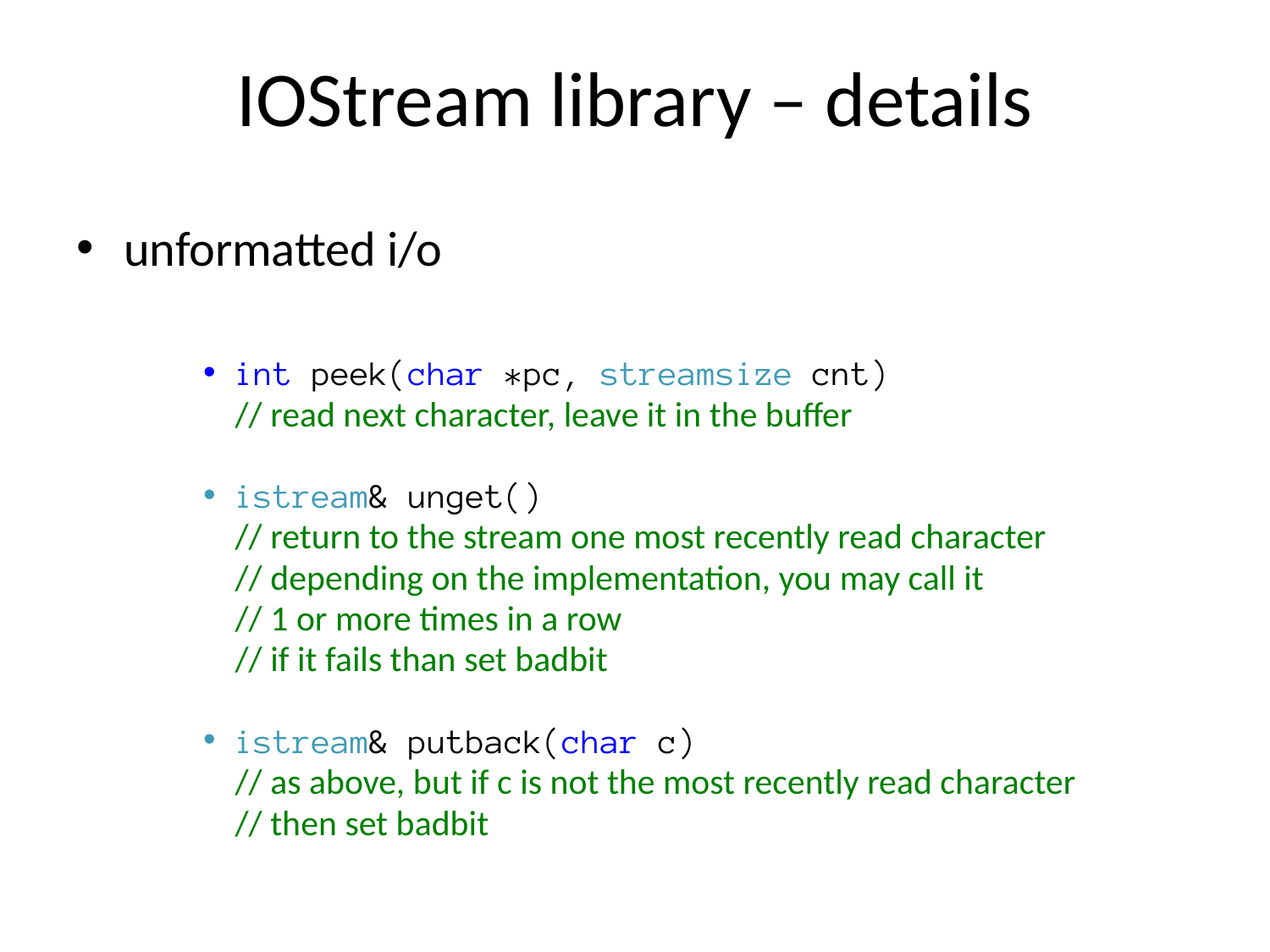

# IOStream library – details
unformatted i/o

int peek(char *pc, streamsize cnt)
 	// read next character, leave it in the buffer

istream& unget()
 	// return to the stream one most recently read character
 	// depending on the implementation, you may call it
	// 1 or more times in a row
	// if it fails than set badbit

istream& putback(char c)
 	// as above, but if c is not the most recently read character
	// then set badbit